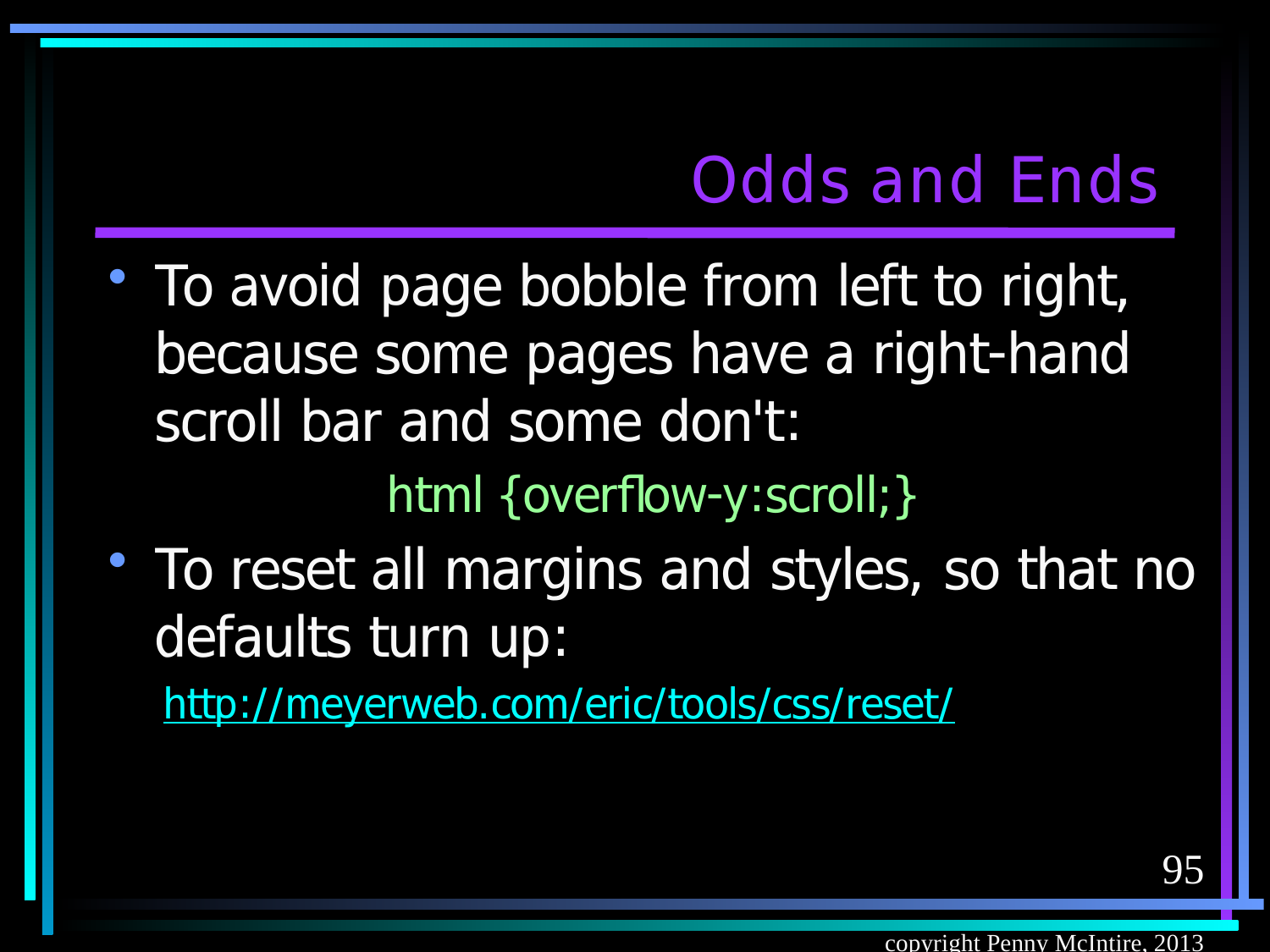

# Odds and Ends
To avoid page bobble from left to right, because some pages have a right-hand scroll bar and some don't:
              html {overflow-y:scroll;}
To reset all margins and styles, so that no defaults turn up:
http://meyerweb.com/eric/tools/css/reset/

95
copyright Penny McIntire, 2013